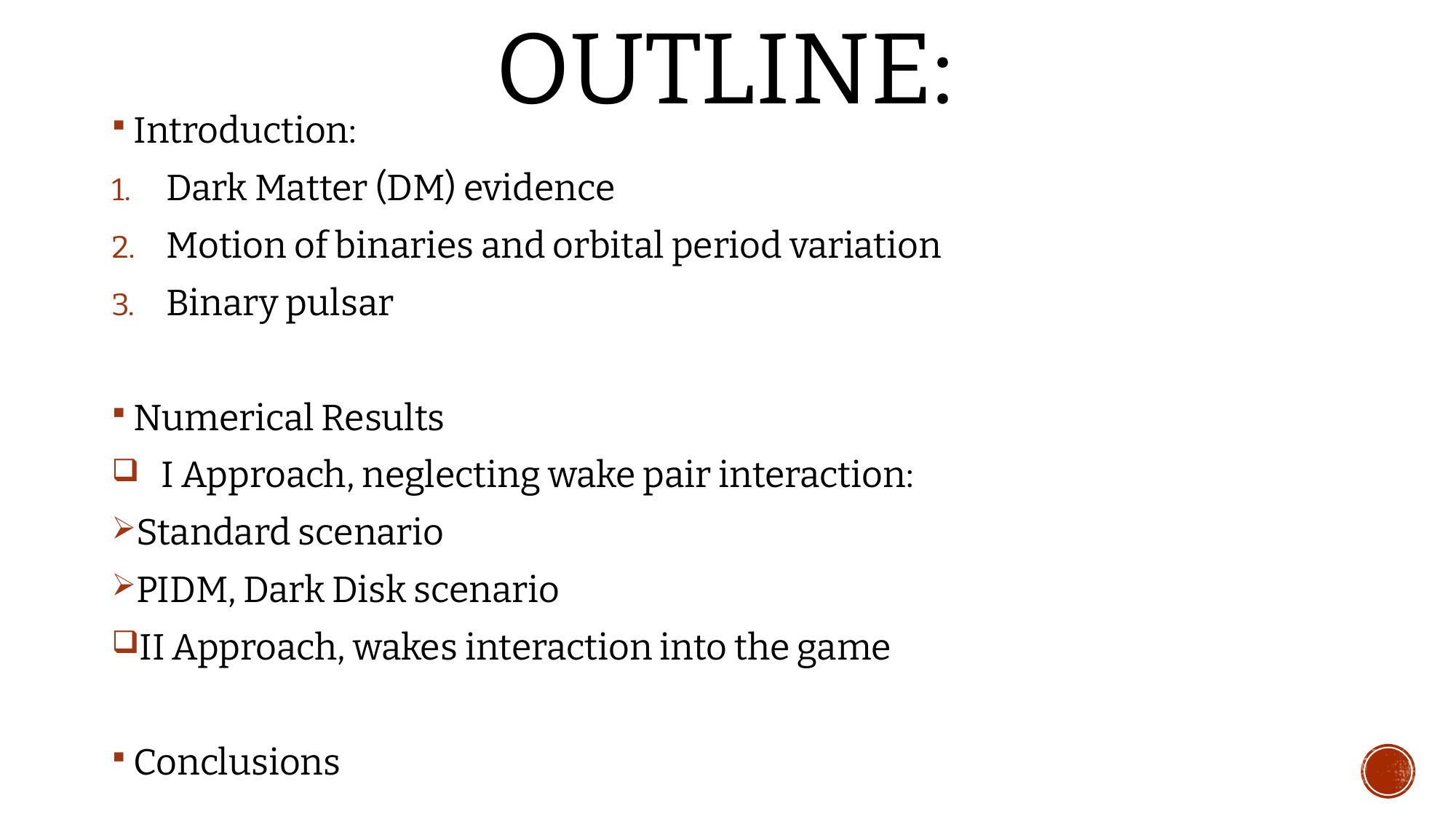

# Outline:
Introduction:
Dark Matter (DM) evidence
Motion of binaries and orbital period variation
Binary pulsar

Numerical Results
   I Approach, neglecting wake pair interaction:
Standard scenario
PIDM, Dark Disk scenario
II Approach, wakes interaction into the game

Conclusions